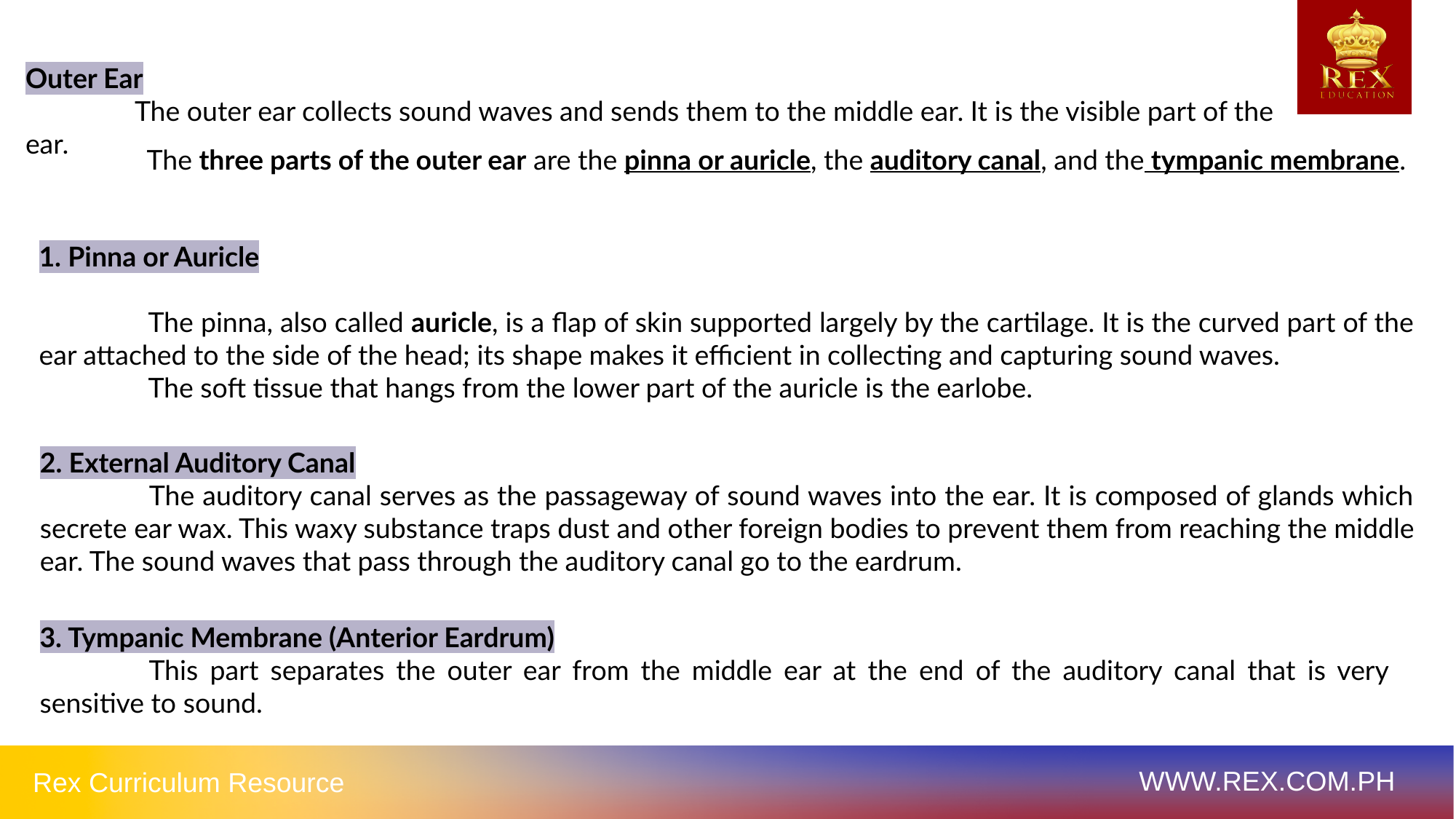

Outer Ear
	The outer ear collects sound waves and sends them to the middle ear. It is the visible part of the ear.
	The three parts of the outer ear are the pinna or auricle, the auditory canal, and the tympanic membrane.
1. Pinna or Auricle

	The pinna, also called auricle, is a flap of skin supported largely by the cartilage. It is the curved part of the ear attached to the side of the head; its shape makes it efficient in collecting and capturing sound waves.
	The soft tissue that hangs from the lower part of the auricle is the earlobe.
2. External Auditory Canal
	The auditory canal serves as the passageway of sound waves into the ear. It is composed of glands which secrete ear wax. This waxy substance traps dust and other foreign bodies to prevent them from reaching the middle ear. The sound waves that pass through the auditory canal go to the eardrum.
3. Tympanic Membrane (Anterior Eardrum)
	This part separates the outer ear from the middle ear at the end of the auditory canal that is very sensitive to sound.